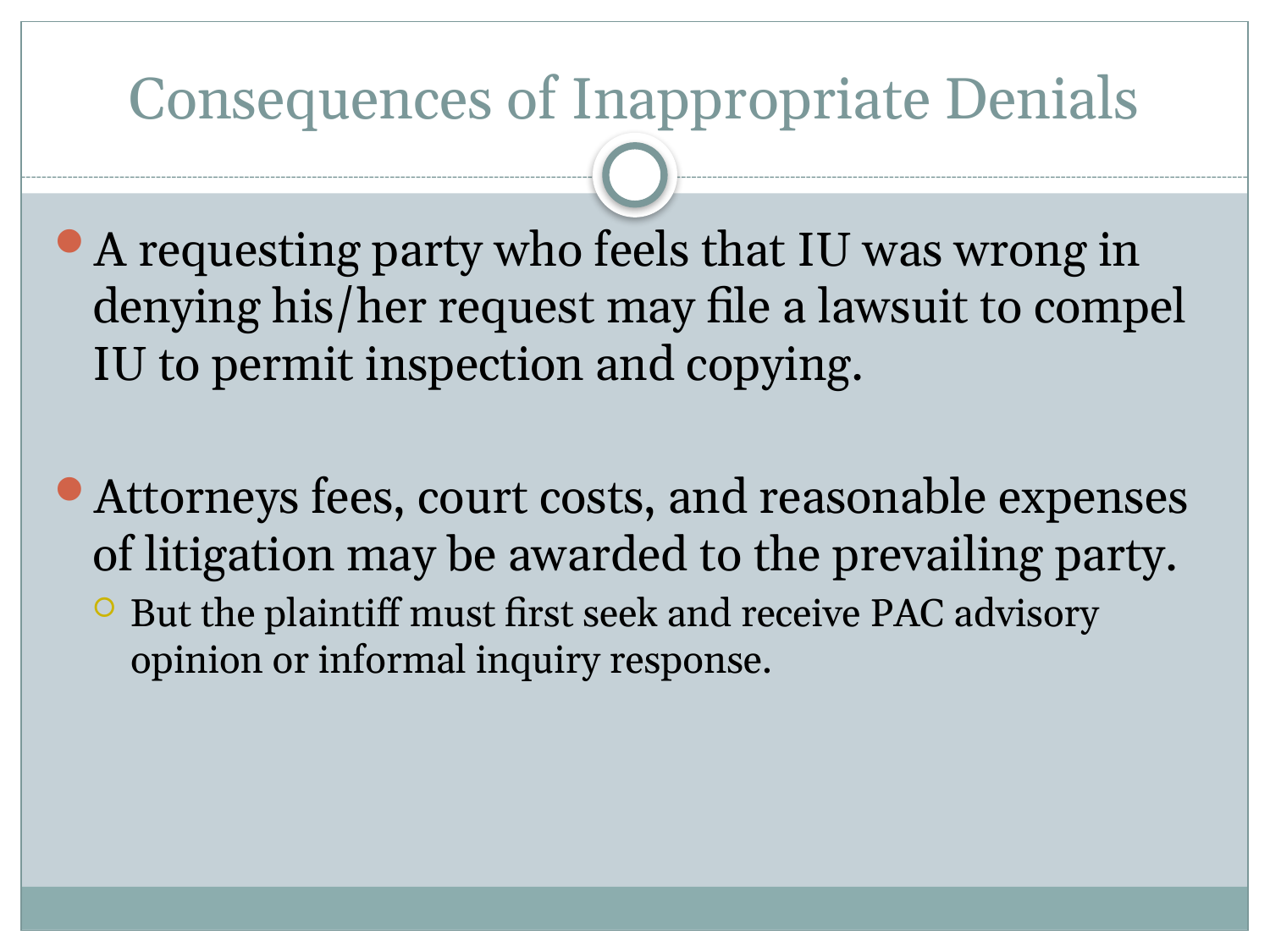

# Consequences of Inappropriate Denials
A requesting party who feels that IU was wrong in denying his/her request may file a lawsuit to compel IU to permit inspection and copying.

Attorneys fees, court costs, and reasonable expenses of litigation may be awarded to the prevailing party.
But the plaintiff must first seek and receive PAC advisory opinion or informal inquiry response.